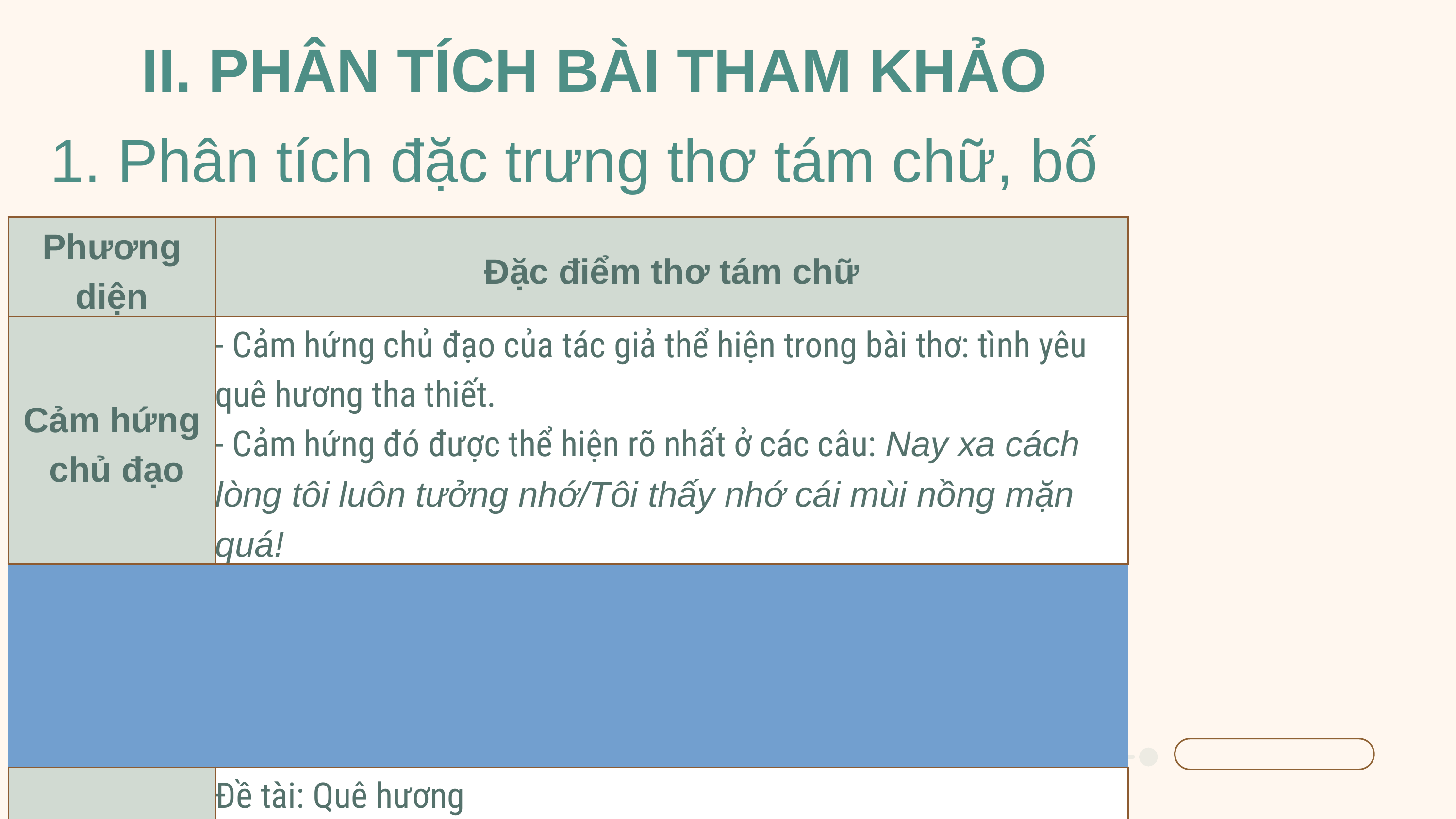

II. PHÂN TÍCH BÀI THAM KHẢO
1. Phân tích đặc trưng thơ tám chữ, bố cục của bài thơ
| Phương diện | Đặc điểm thơ tám chữ |
| --- | --- |
| Cảm hứng chủ đạo | - Cảm hứng chủ đạo của tác giả thể hiện trong bài thơ: tình yêu quê hương tha thiết. - Cảm hứng đó được thể hiện rõ nhất ở các câu: Nay xa cách lòng tôi luôn tưởng nhớ/Tôi thấy nhớ cái mùi nồng mặn quá! |
| Cảm hứng chủ đạo | - Cảm hứng chủ đạo của tác giả thể hiện trong bài thơ: tình yêu quê hương tha thiết. - Cảm hứng đó được thể hiện rõ nhất ở các câu: Nay xa cách lòng tôi luôn tưởng nhớ/Tôi thấy nhớ cái mùi nồng mặn quá! |
| Cảm hứng chủ đạo | - Cảm hứng chủ đạo của tác giả thể hiện trong bài thơ: tình yêu quê hương tha thiết. - Cảm hứng đó được thể hiện rõ nhất ở các câu: Nay xa cách lòng tôi luôn tưởng nhớ/Tôi thấy nhớ cái mùi nồng mặn quá! |
| Đề tài, chủ đề, tư tưởng | Đề tài: Quê hương - Chủ đề: ca ngợi vẻ đẹp của những người lao động và tự hào về quê hương - Tư tưởng: niềm tự hào, tình yêu tha thiết đối với quê hương làng biển của tác giả. |
| Đề tài, chủ đề, tư tưởng | Đề tài: Quê hương - Chủ đề: ca ngợi vẻ đẹp của những người lao động và tự hào về quê hương - Tư tưởng: niềm tự hào, tình yêu tha thiết đối với quê hương làng biển của tác giả. |
| Đề tài, chủ đề, tư tưởng | Đề tài: Quê hương - Chủ đề: ca ngợi vẻ đẹp của những người lao động và tự hào về quê hương - Tư tưởng: niềm tự hào, tình yêu tha thiết đối với quê hương làng biển của tác giả. |